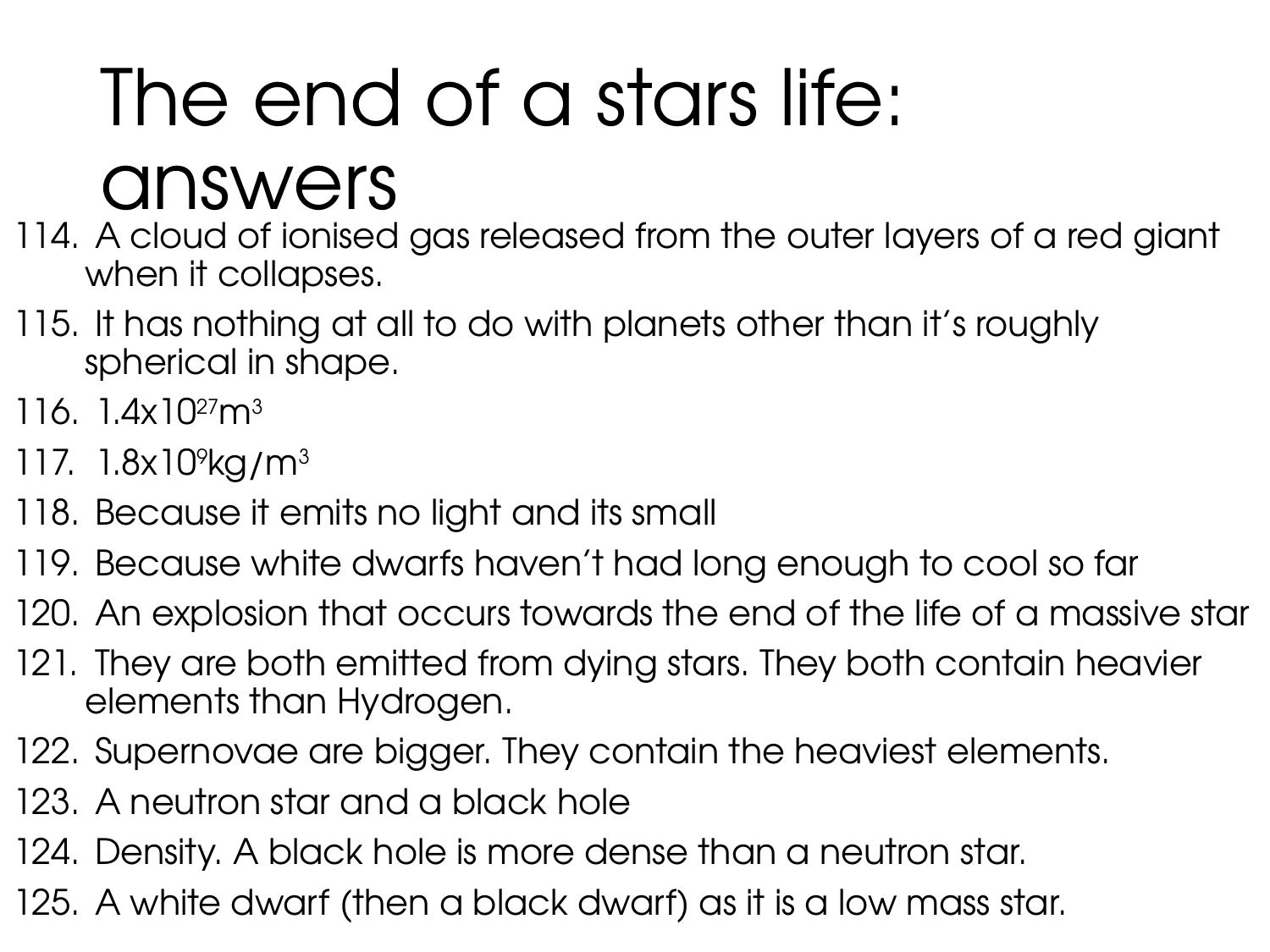

# The end of a stars life: answers
 A cloud of ionised gas released from the outer layers of a red giant when it collapses.
 It has nothing at all to do with planets other than it’s roughly spherical in shape.
 1.4x1027m3
 1.8x109kg/m3
 Because it emits no light and its small
 Because white dwarfs haven’t had long enough to cool so far
 An explosion that occurs towards the end of the life of a massive star
 They are both emitted from dying stars. They both contain heavier elements than Hydrogen.
 Supernovae are bigger. They contain the heaviest elements.
 A neutron star and a black hole
 Density. A black hole is more dense than a neutron star.
 A white dwarf (then a black dwarf) as it is a low mass star.